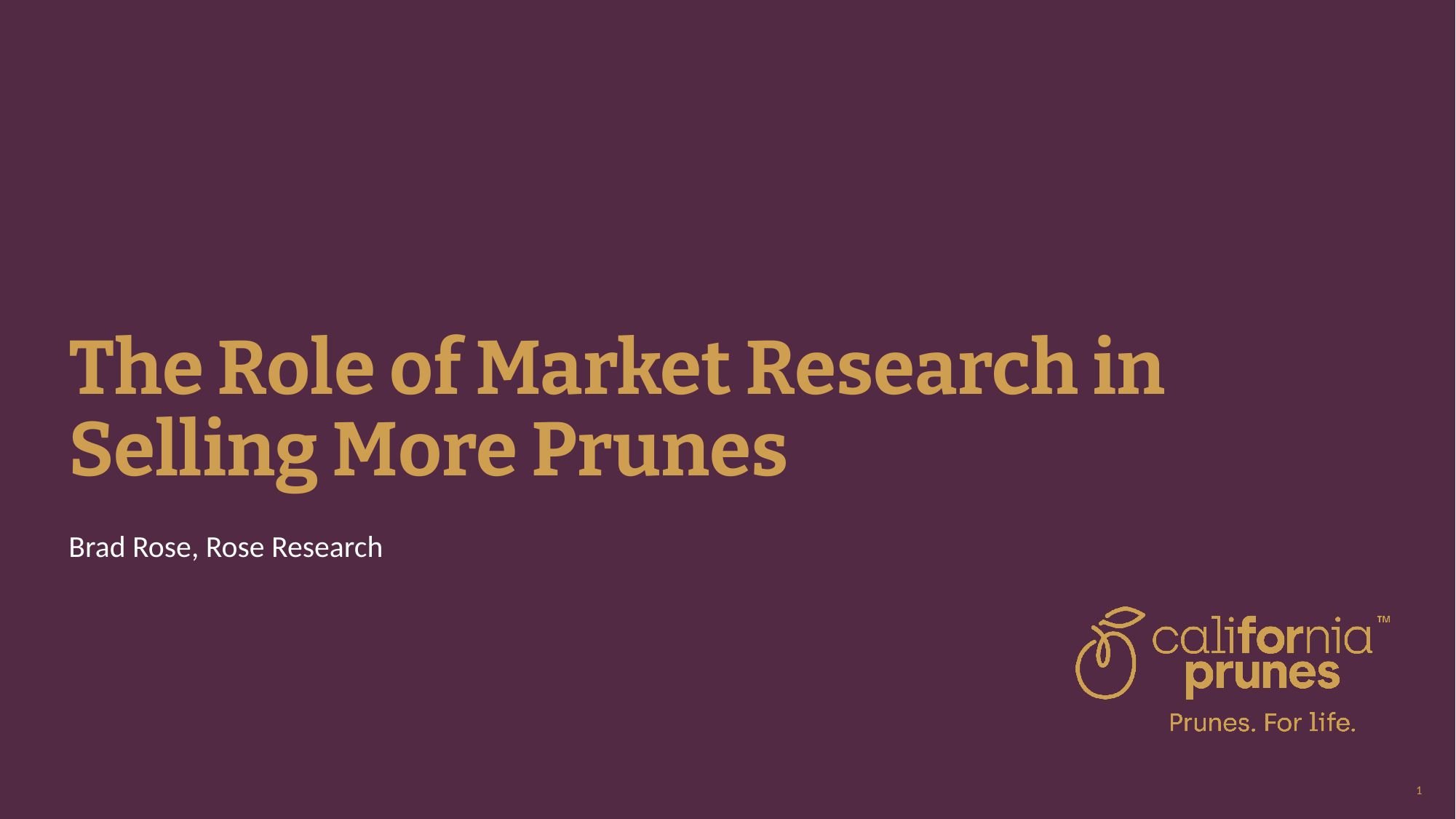

# The Role of Market Research in Selling More Prunes
Brad Rose, Rose Research
1